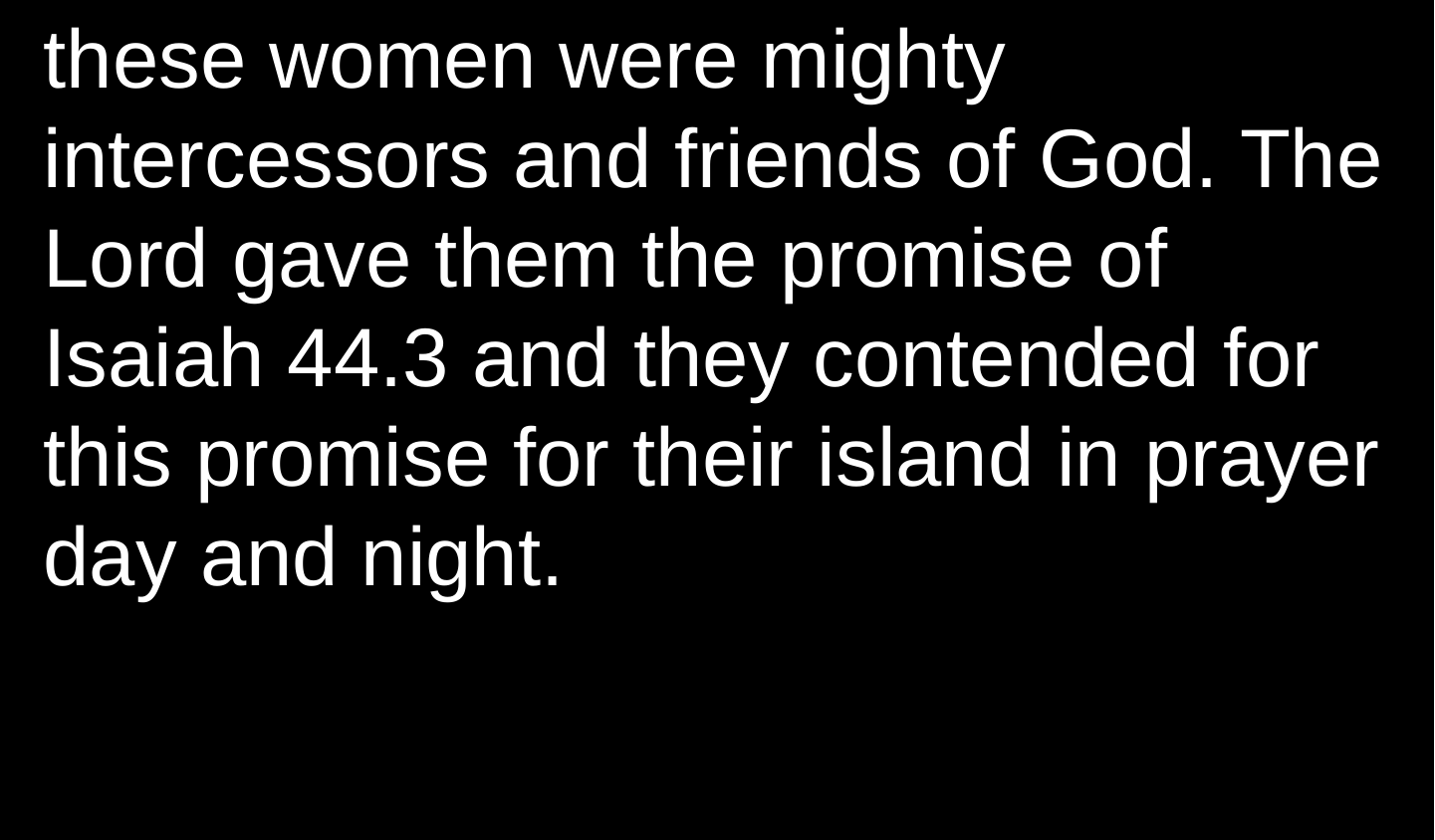

these women were mighty intercessors and friends of God. The Lord gave them the promise of Isaiah 44.3 and they contended for this promise for their island in prayer day and night.